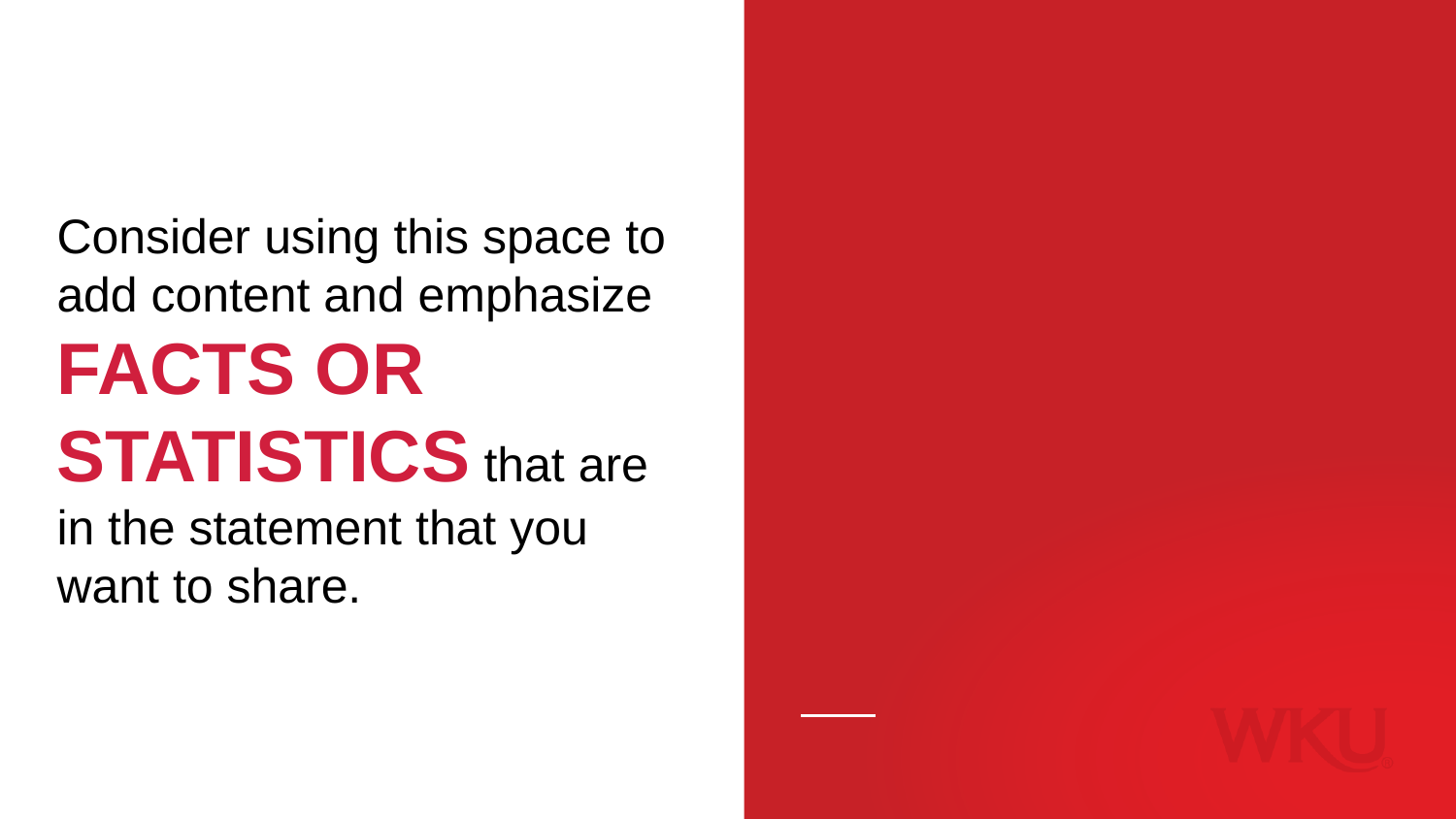

# Consider using this space to add content and emphasize FACTS OR STATISTICS that are in the statement that you want to share.